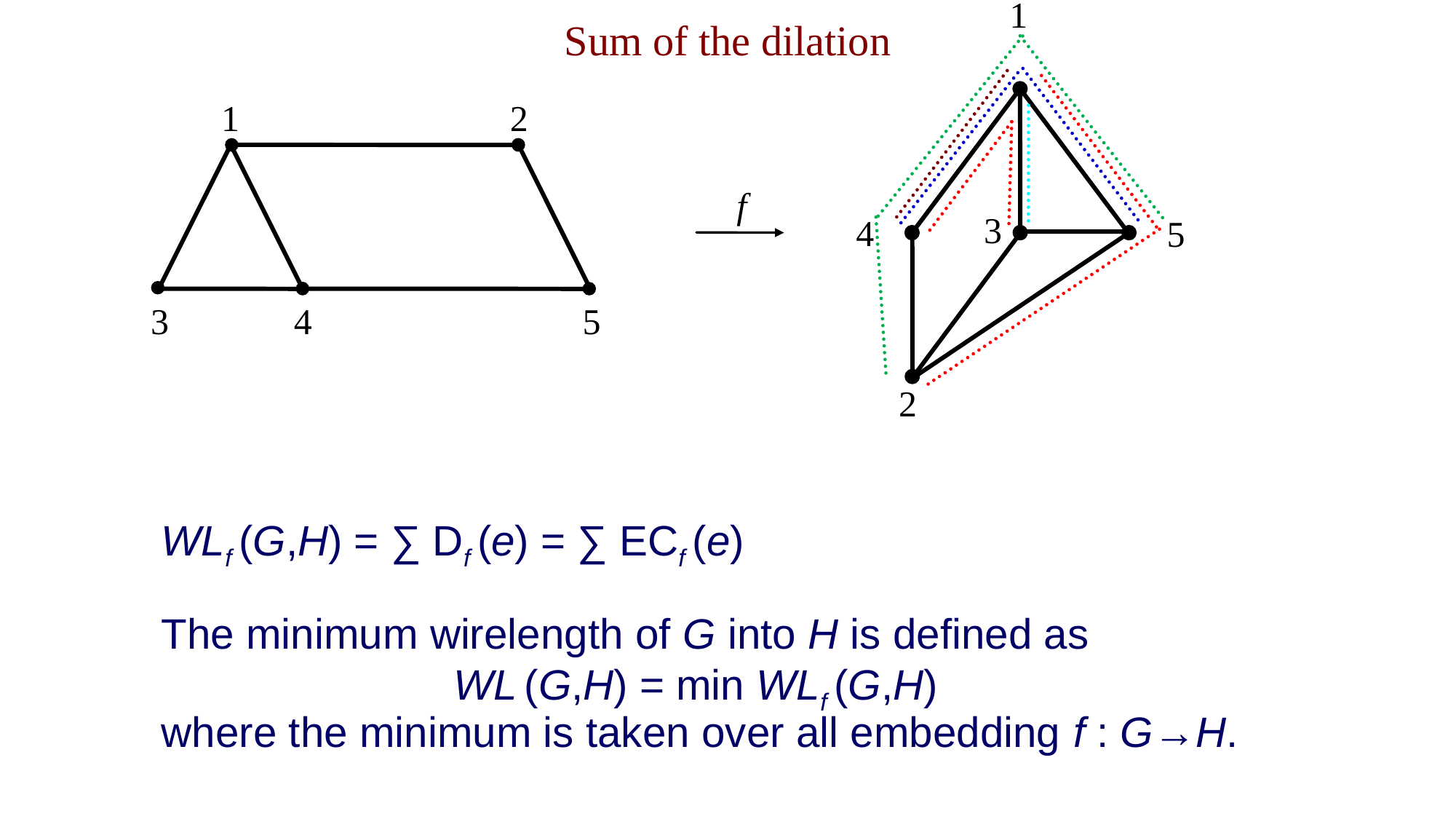

1

1
2

f
3
4
5

3
4
5
2
Sum of the dilation
WLf (G,H) = ∑ Df (e) = ∑ ECf (e)

The minimum wirelength of G into H is defined as
WL (G,H) = min WLf (G,H)
where the minimum is taken over all embedding f : G→H.